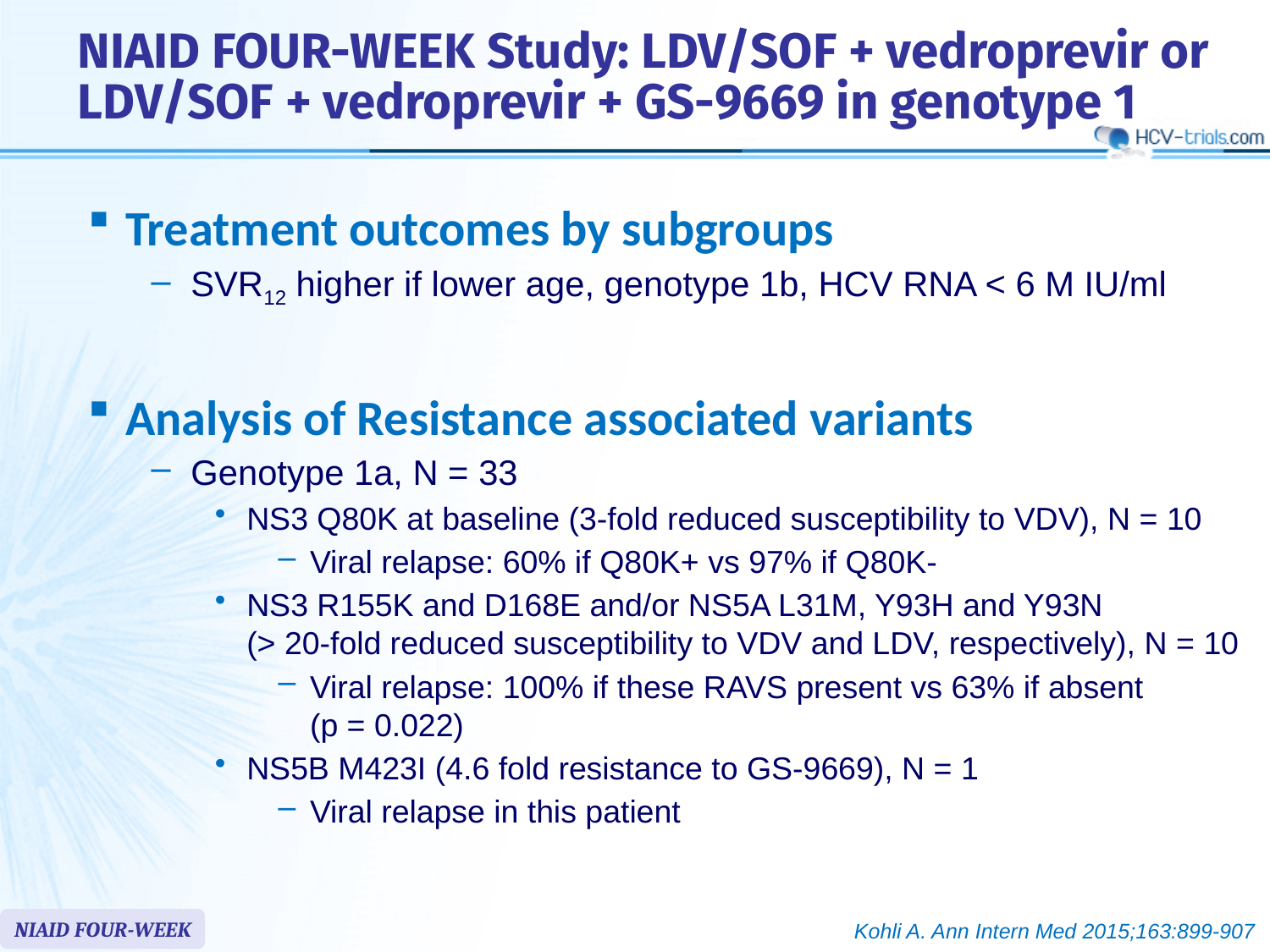

# NIAID FOUR-WEEK Study: LDV/SOF + vedroprevir or LDV/SOF + vedroprevir + GS-9669 in genotype 1
Treatment outcomes by subgroups
SVR12 higher if lower age, genotype 1b, HCV RNA < 6 M IU/ml

Analysis of Resistance associated variants
Genotype 1a, N = 33
NS3 Q80K at baseline (3-fold reduced susceptibility to VDV), N = 10
Viral relapse: 60% if Q80K+ vs 97% if Q80K-
NS3 R155K and D168E and/or NS5A L31M, Y93H and Y93N
(> 20-fold reduced susceptibility to VDV and LDV, respectively), N = 10
Viral relapse: 100% if these RAVS present vs 63% if absent
(p = 0.022)
NS5B M423I (4.6 fold resistance to GS-9669), N = 1
Viral relapse in this patient
NIAID FOUR-WEEK
Kohli A. Ann Intern Med 2015;163:899-907